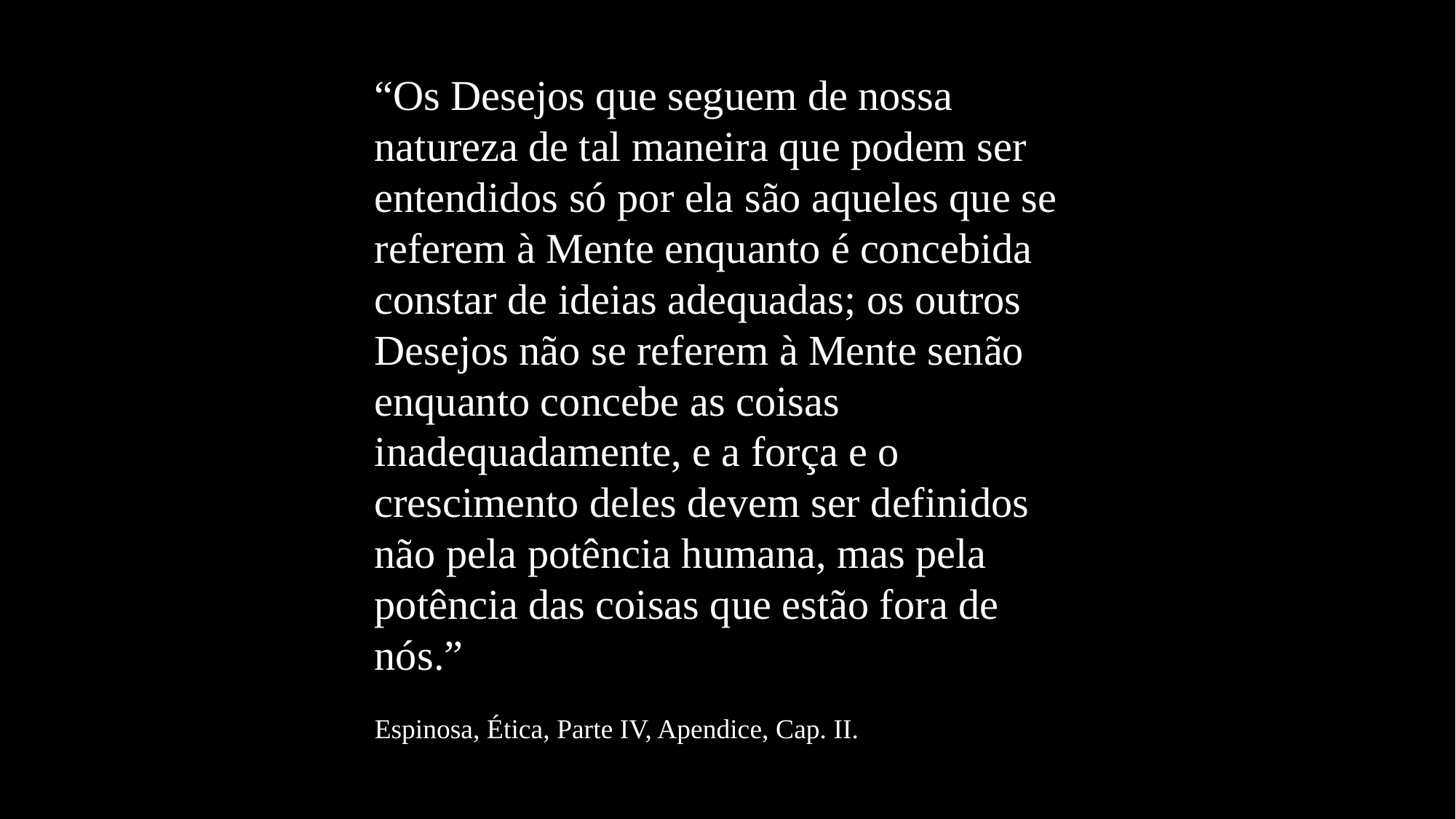

“Os Desejos que seguem de nossa natureza de tal maneira que podem ser entendidos só por ela são aqueles que se referem à Mente enquanto é concebida constar de ideias adequadas; os outros Desejos não se referem à Mente senão enquanto concebe as coisas inadequadamente, e a força e o crescimento deles devem ser definidos não pela potência humana, mas pela potência das coisas que estão fora de nós.”

Espinosa, Ética, Parte IV, Apendice, Cap. II.